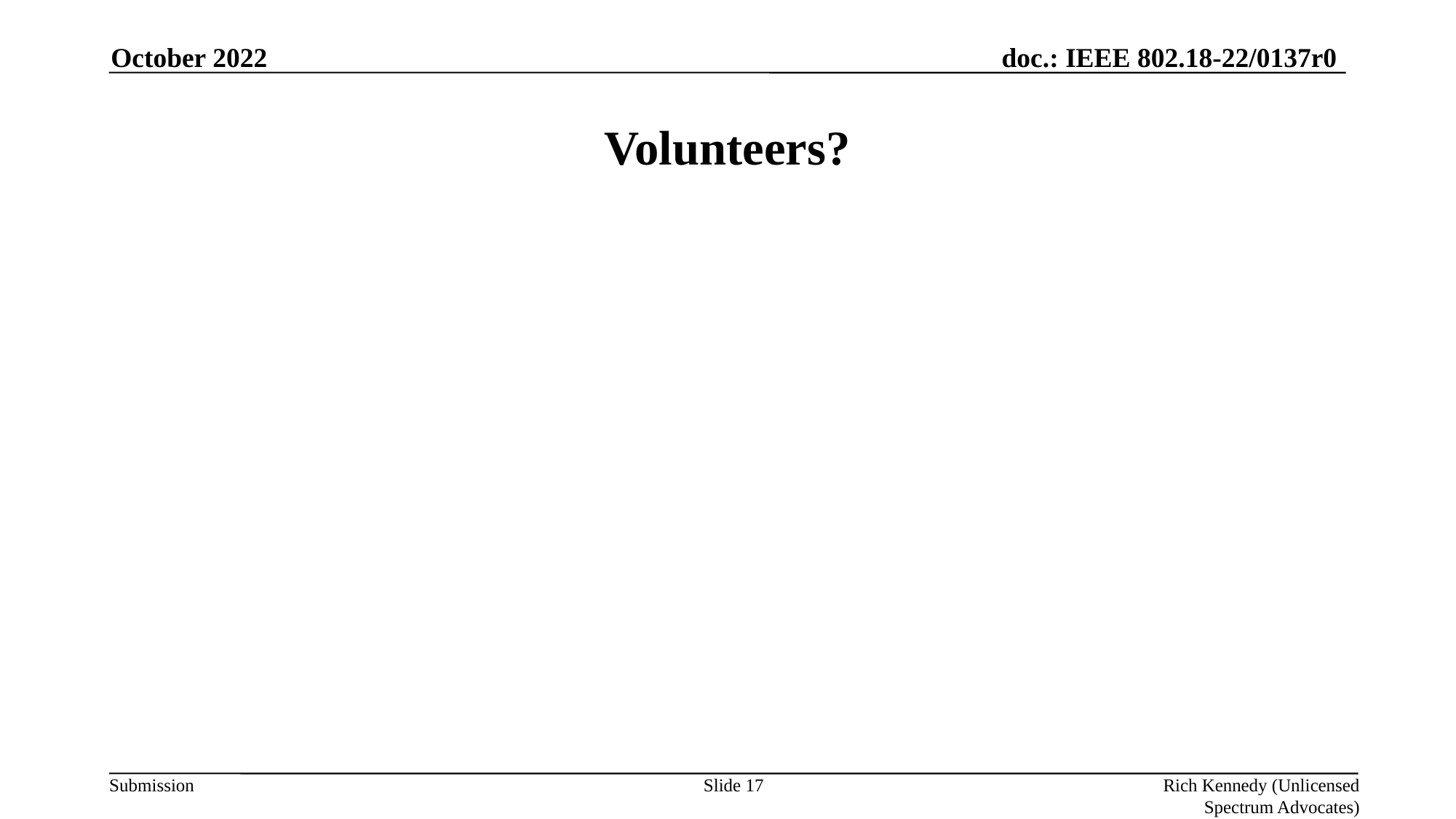

October 2022
# Volunteers?

Slide 17
Rich Kennedy (Unlicensed Spectrum Advocates)